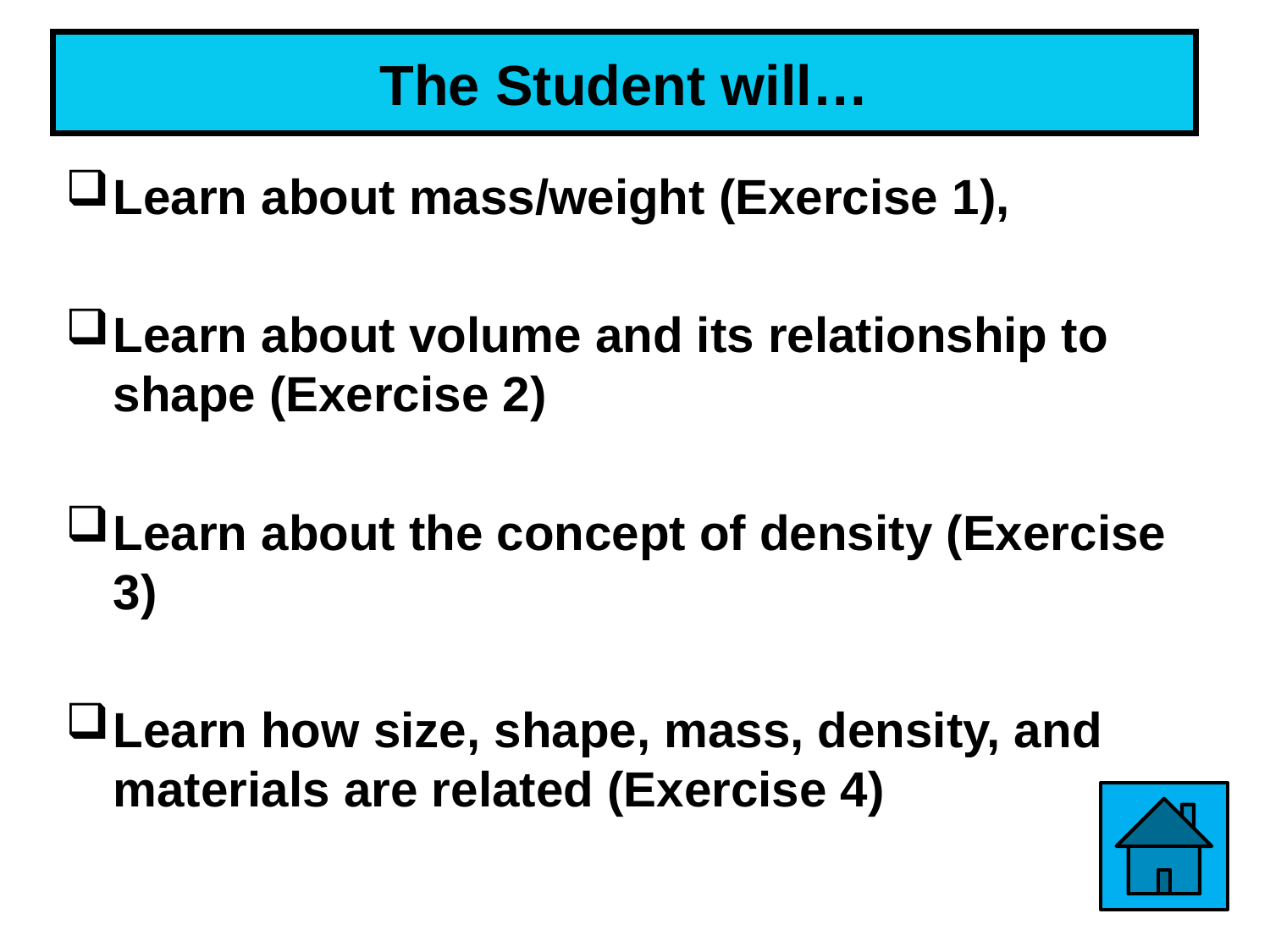

# The Student will…
Learn about mass/weight (Exercise 1),

Learn about volume and its relationship to shape (Exercise 2)

Learn about the concept of density (Exercise 3)

Learn how size, shape, mass, density, and materials are related (Exercise 4)

7